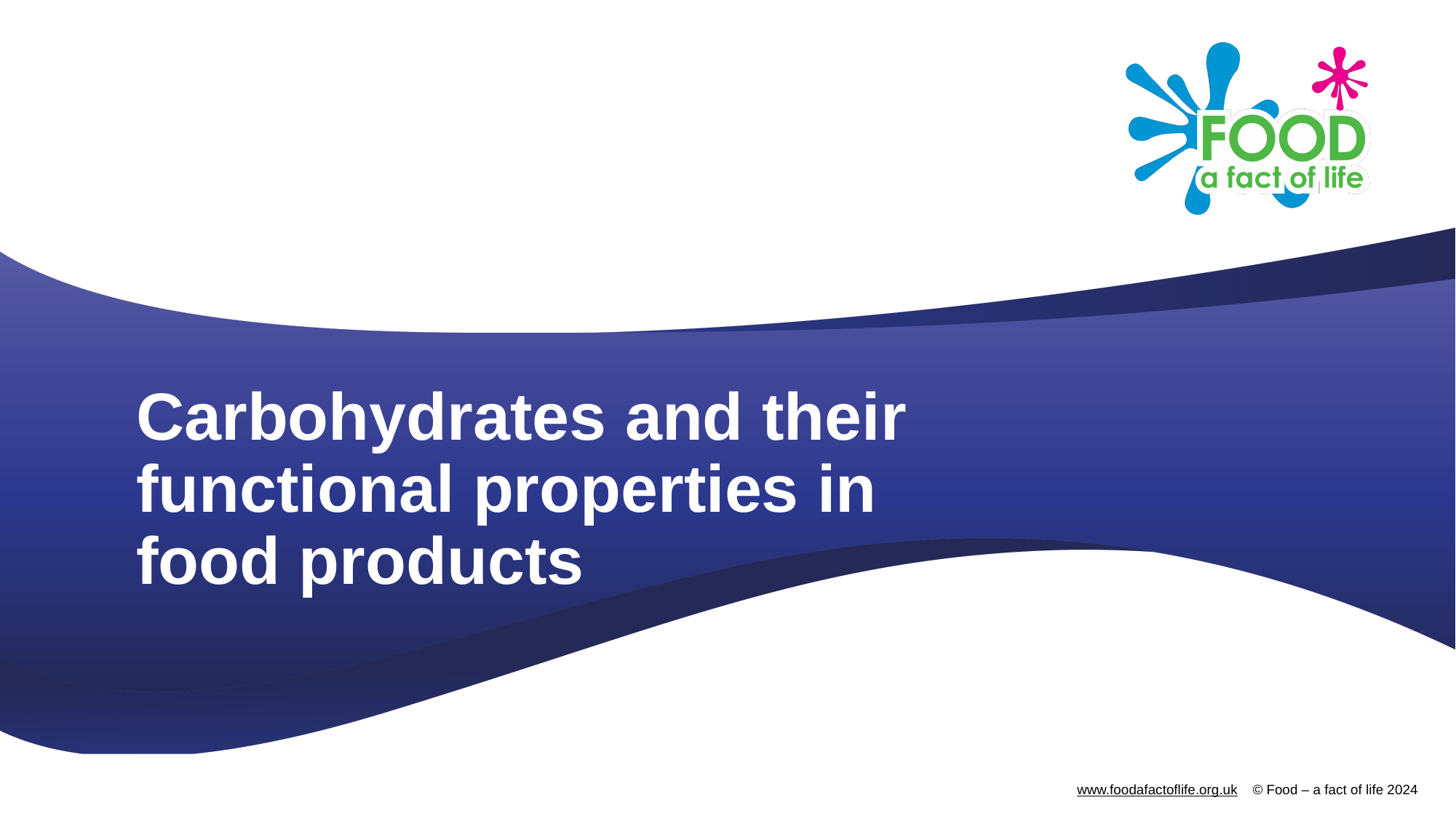

# Carbohydrates and their functional properties in food products